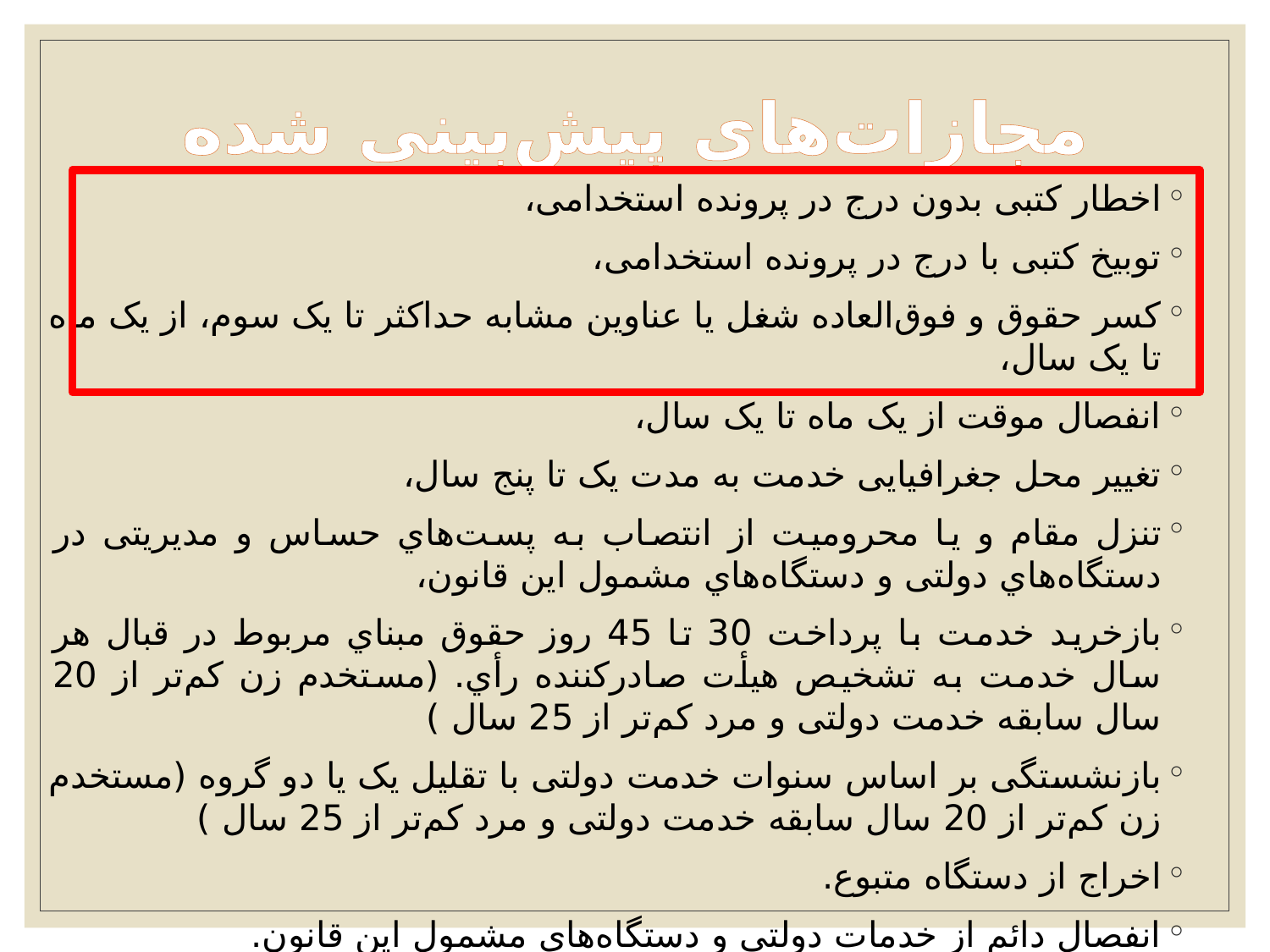

# مجازات‌های پیش‌بینی شده
اخطار کتبی بدون درج در پرونده استخدامی،‌
توبیخ کتبی با درج در پرونده استخدامی،‌
کسر حقوق و فوق‌العاده شغل یا عناوین مشابه حداکثر تا یک سوم، از یک ماه تا یک سال،‌
انفصال موقت از یک ماه تا یک سال،‌
تغییر محل جغرافیایی خدمت به مدت یک تا پنج سال،
تنزل مقام و یا محرومیت از انتصاب به پست‌هاي حساس و مدیریتی در دستگاه‌هاي دولتی و دستگاه‌هاي مشمول این قانون،‌
بازخرید خدمت با پرداخت 30 تا 45 روز حقوق مبناي مربوط در قبال هر سال خدمت به تشخیص هیأت صادرکننده رأي. (مستخدم زن کم‌تر از 20 سال سابقه خدمت دولتی و مرد کم‌تر از 25 سال )
بازنشستگی بر اساس سنوات خدمت دولتی با تقلیل یک یا دو گروه (مستخدم زن کم‌تر از 20 سال سابقه خدمت دولتی و مرد کم‌تر از 25 سال )
اخراج از دستگاه متبوع.
انفصال دائم از خدمات دولتی و دستگا‌ه‌هاي مشمول این قانون.